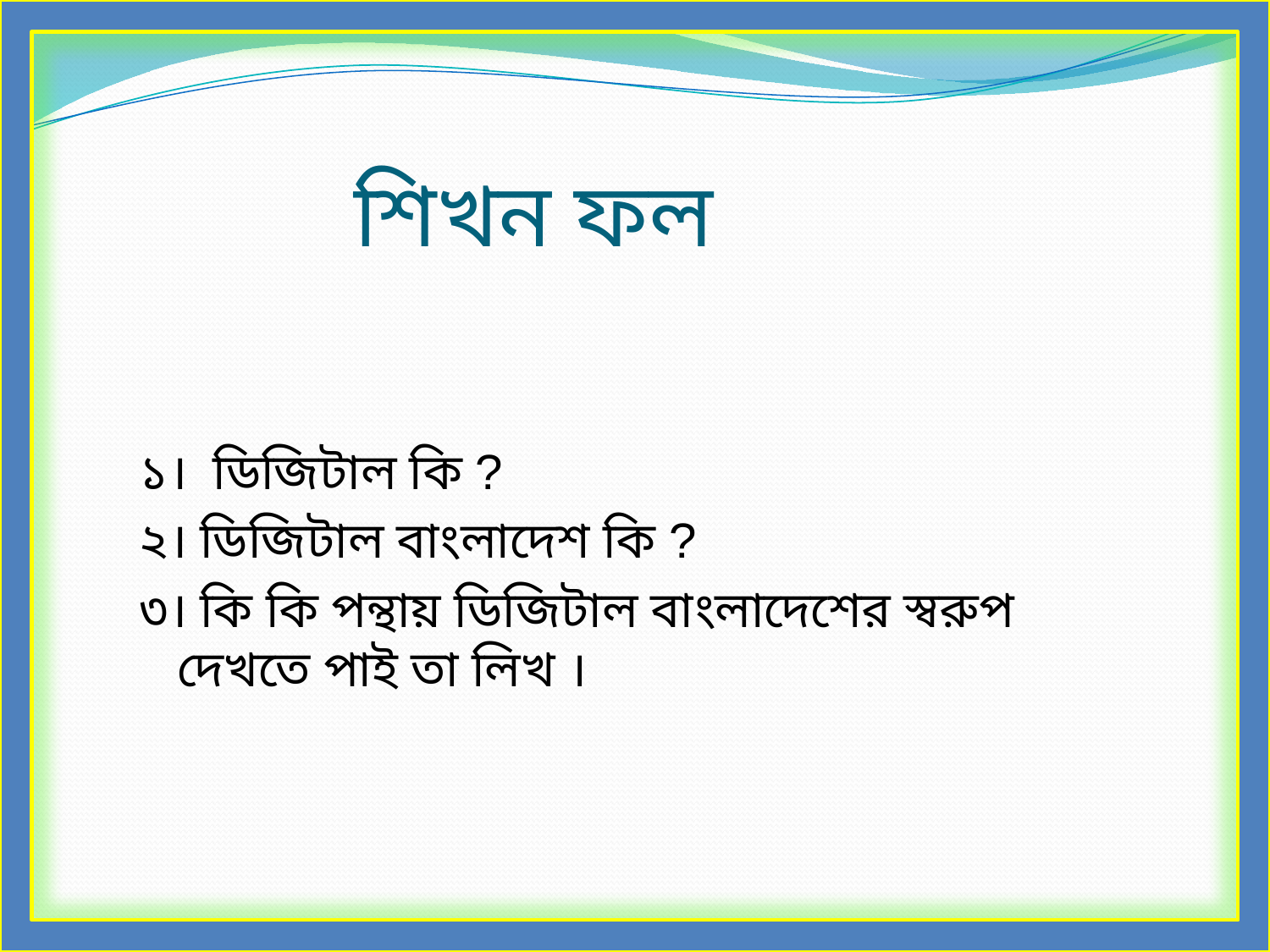

শিখন ফল
১।  ডিজিটাল কি ?
২। ডিজিটাল বাংলাদেশ কি ?
৩। কি কি পন্থায় ডিজিটাল বাংলাদেশের স্বরুপ দেখতে পাই তা লিখ ।